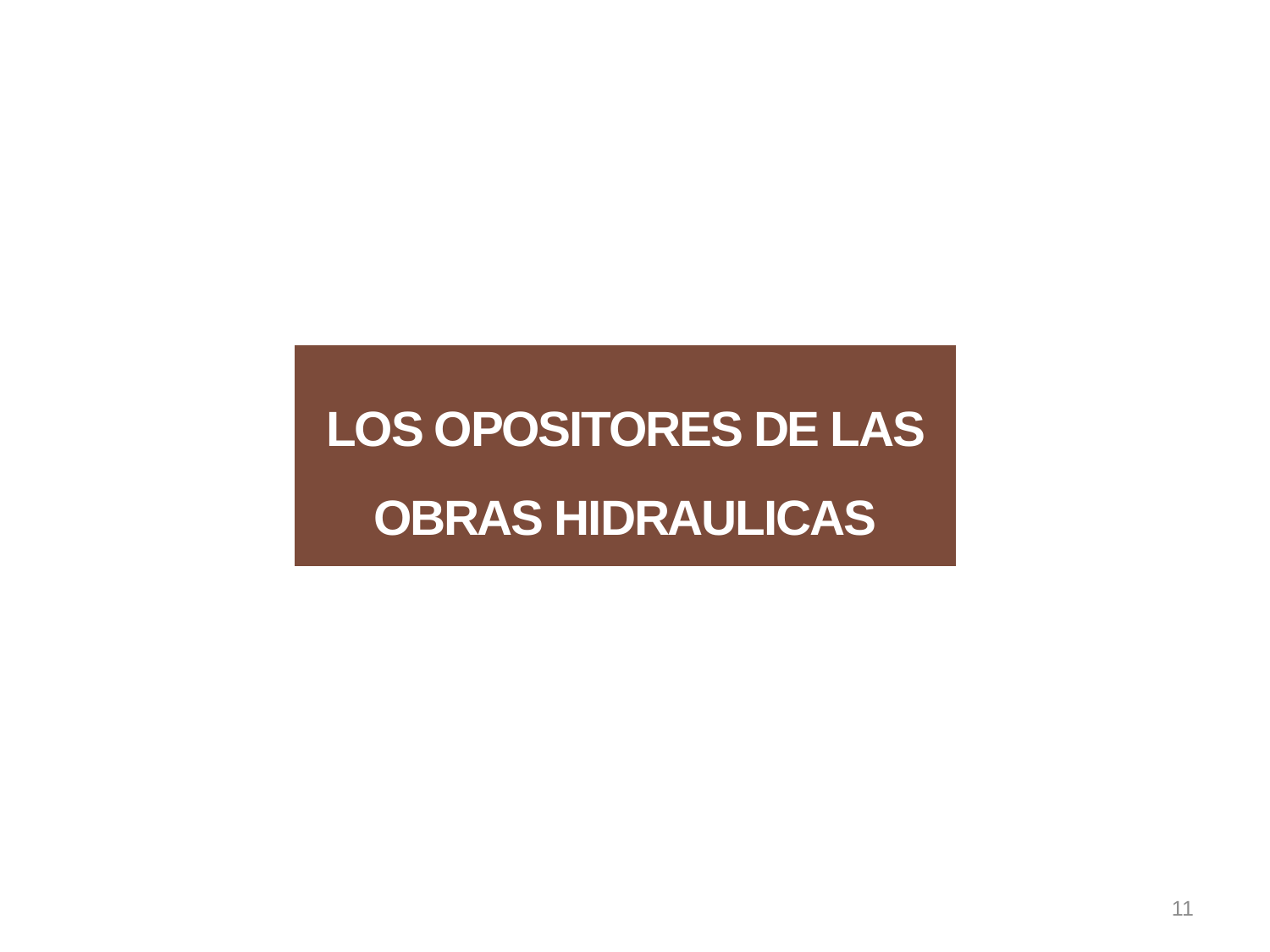

# LOS OPOSITORES DE LAS OBRAS HIDRAULICAS
11